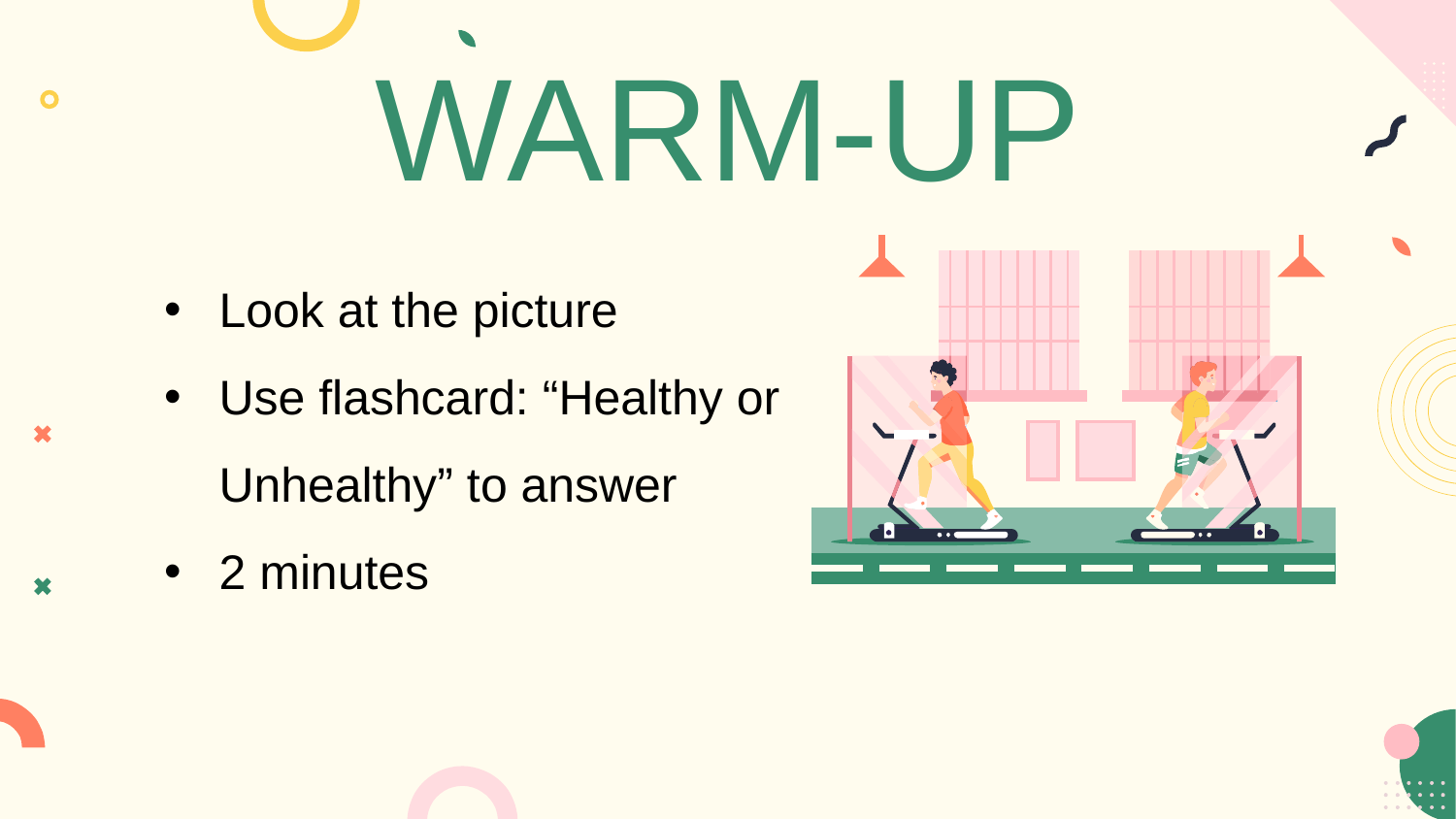

# WARM-UP

Look at the picture
Use flashcard: “Healthy or Unhealthy” to answer
2 minutes